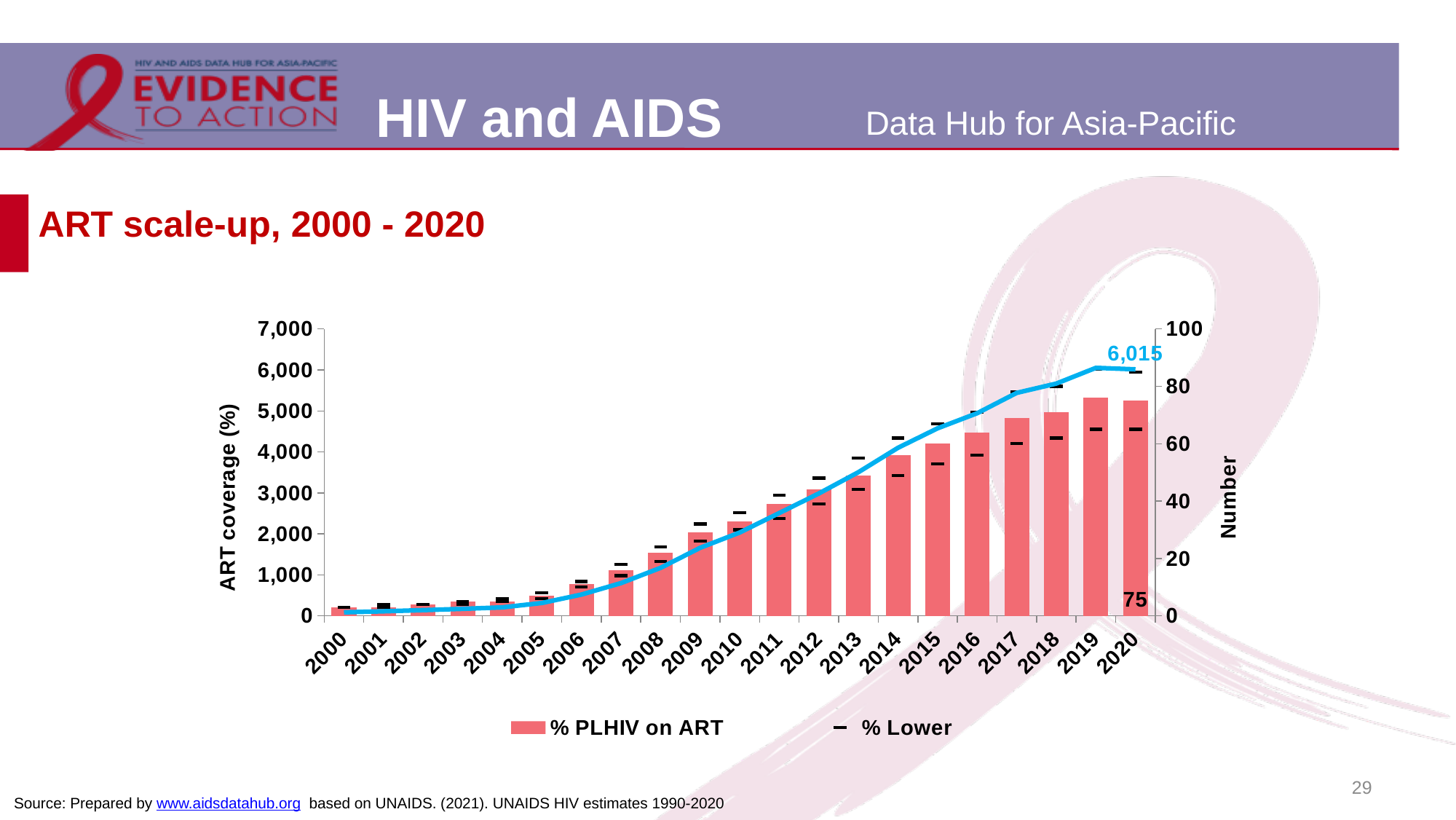

# ART scale-up, 2000 - 2020

### Chart

| Category | % PLHIV on ART |  Number of people on ART  | % Lower | %Upper |
|---|---|---|---|---|
| 2000 | 3.0 | 86.0 | 3.0 | 3.0 |
| 2001 | 3.0 | 111.0 | 3.0 | 4.0 |
| 2002 | 4.0 | 139.0 | 4.0 | 4.0 |
| 2003 | 5.0 | 171.0 | 4.0 | 5.0 |
| 2004 | 5.0 | 206.0 | 5.0 | 6.0 |
| 2005 | 7.0 | 313.0 | 6.0 | 8.0 |
| 2006 | 11.0 | 519.0 | 10.0 | 12.0 |
| 2007 | 16.0 | 798.0 | 14.0 | 18.0 |
| 2008 | 22.0 | 1170.0 | 19.0 | 24.0 |
| 2009 | 29.0 | 1659.0 | 26.0 | 32.0 |
| 2010 | 33.0 | 2034.0 | 30.0 | 36.0 |
| 2011 | 39.0 | 2509.0 | 34.0 | 42.0 |
| 2012 | 44.0 | 2987.0 | 39.0 | 48.0 |
| 2013 | 49.0 | 3506.0 | 44.0 | 55.0 |
| 2014 | 56.0 | 4101.0 | 49.0 | 62.0 |
| 2015 | 60.0 | 4577.0 | 53.0 | 67.0 |
| 2016 | 64.0 | 4945.0 | 56.0 | 71.0 |
| 2017 | 69.0 | 5441.0 | 60.0 | 78.0 |
| 2018 | 71.0 | 5668.0 | 62.0 | 80.0 |
| 2019 | 76.0 | 6052.0 | 65.0 | 86.0 |
| 2020 | 75.0 | 6015.0 | 65.0 | 85.0 |
29
Source: Prepared by www.aidsdatahub.org  based on UNAIDS. (2021). UNAIDS HIV estimates 1990-2020